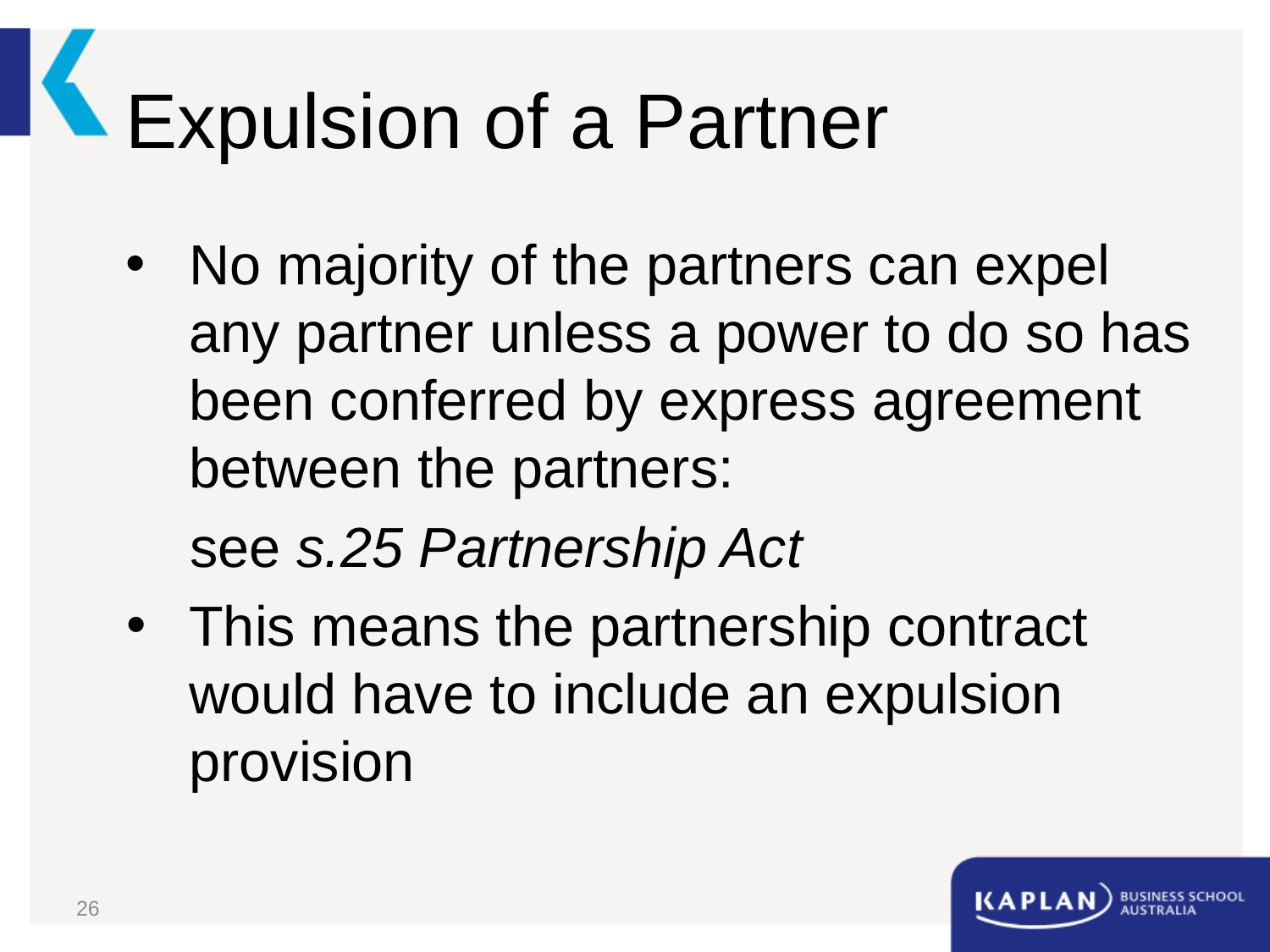

# Expulsion of a Partner
No majority of the partners can expel any partner unless a power to do so has been conferred by express agreement between the partners:
see s.25 Partnership Act
This means the partnership contract would have to include an expulsion provision
26